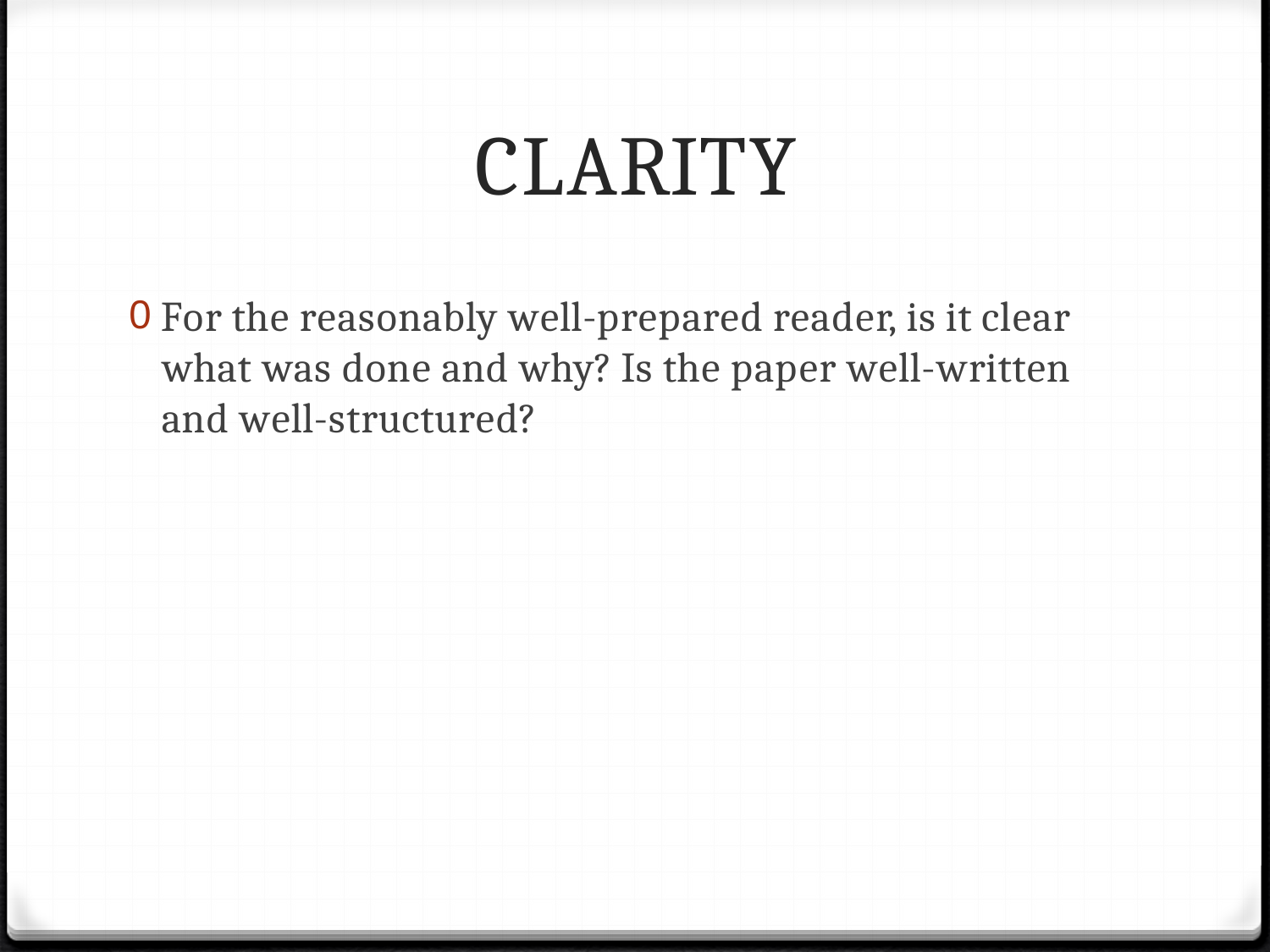

# CLARITY
For the reasonably well-prepared reader, is it clear what was done and why? Is the paper well-written and well-structured?